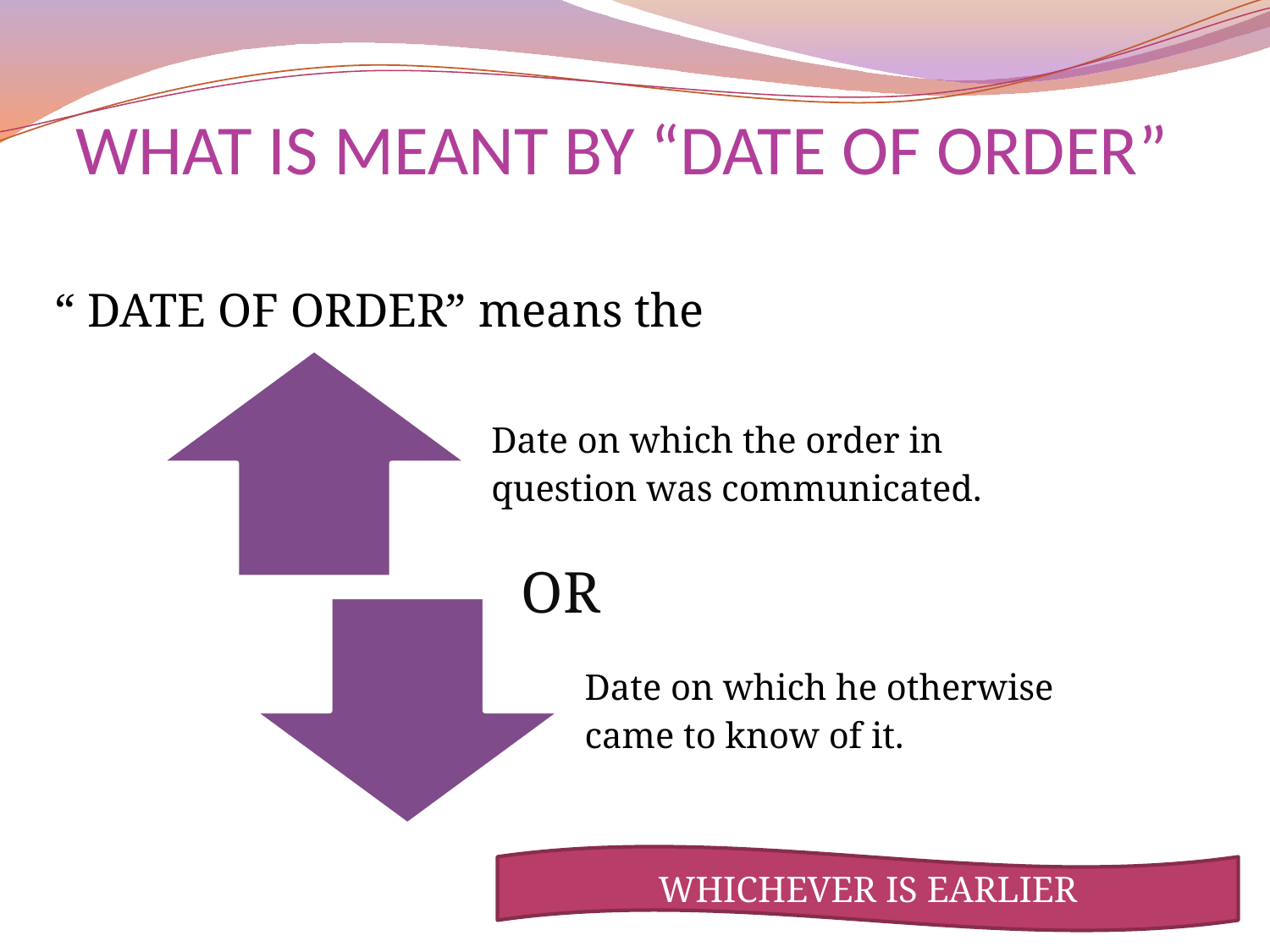

# WHAT IS MEANT BY “DATE OF ORDER”
“ DATE OF ORDER” means the

Date on which the order in question was communicated.
Date on which he otherwise came to know of it.
OR
WHICHEVER IS EARLIER